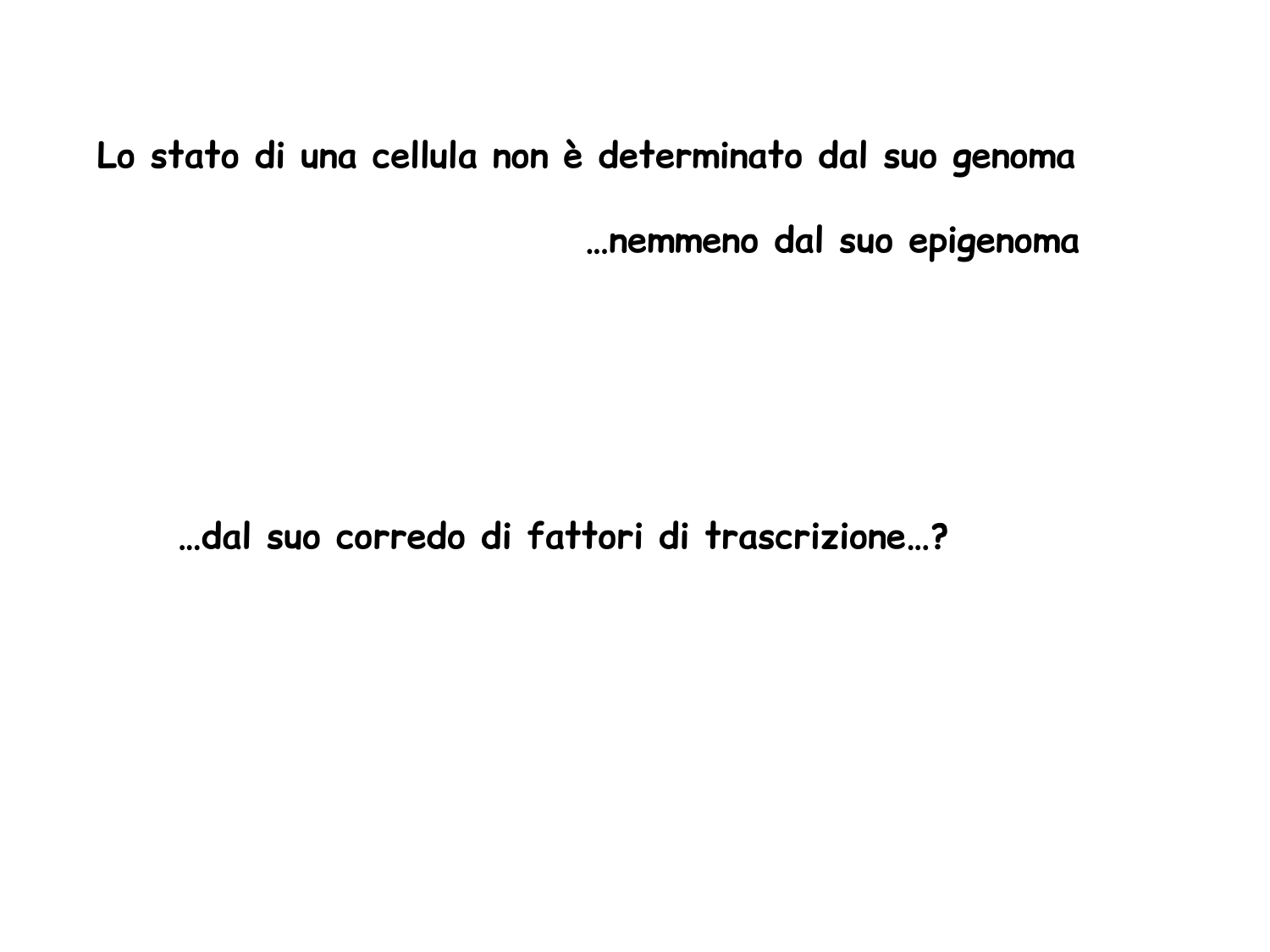

Lo stato di una cellula non è determinato dal suo genoma

			       …nemmeno dal suo epigenoma

…dal suo corredo di fattori di trascrizione…?